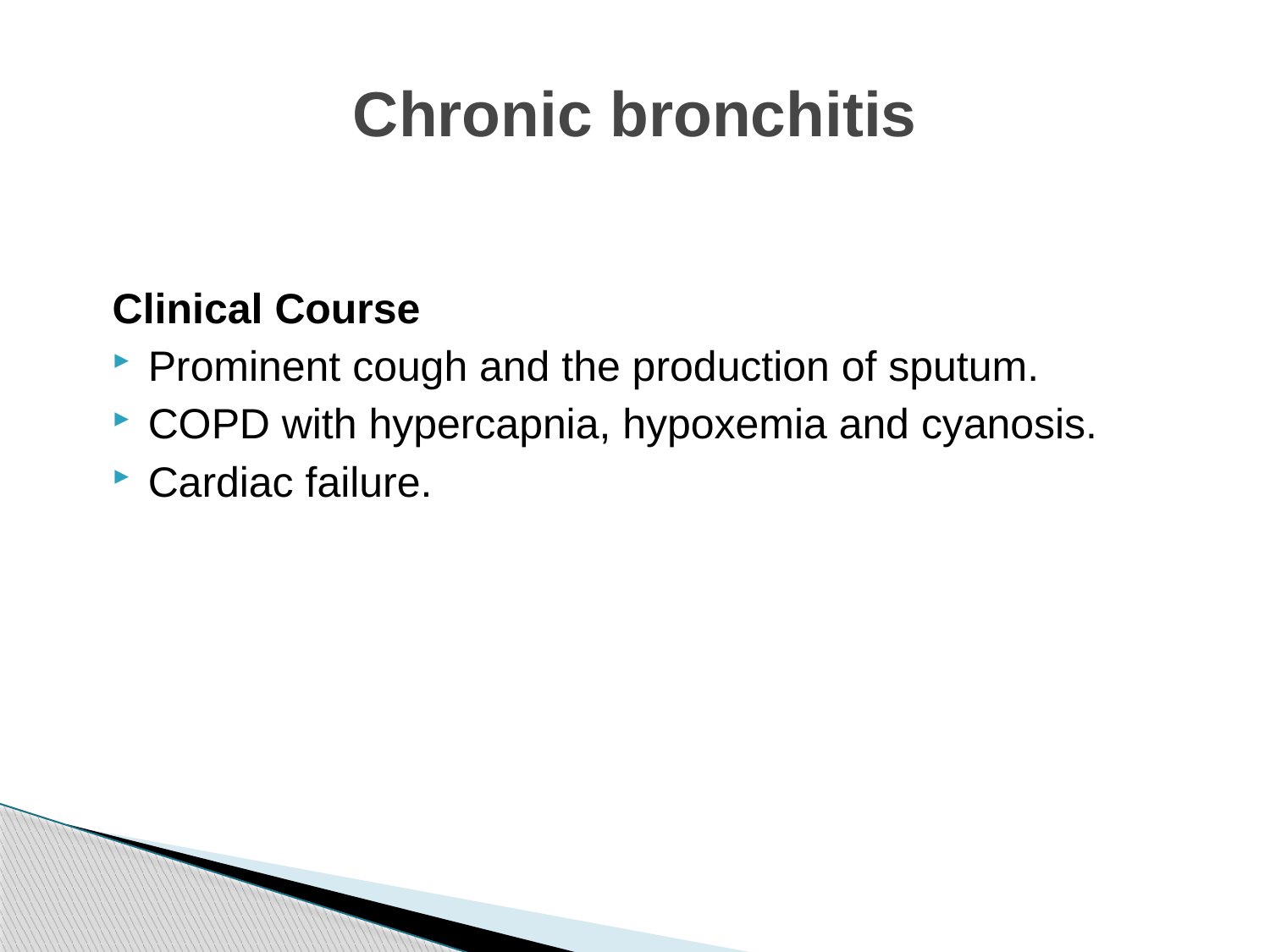

# Chronic bronchitis
Clinical Course
Prominent cough and the production of sputum.
COPD with hypercapnia, hypoxemia and cyanosis.
Cardiac failure.